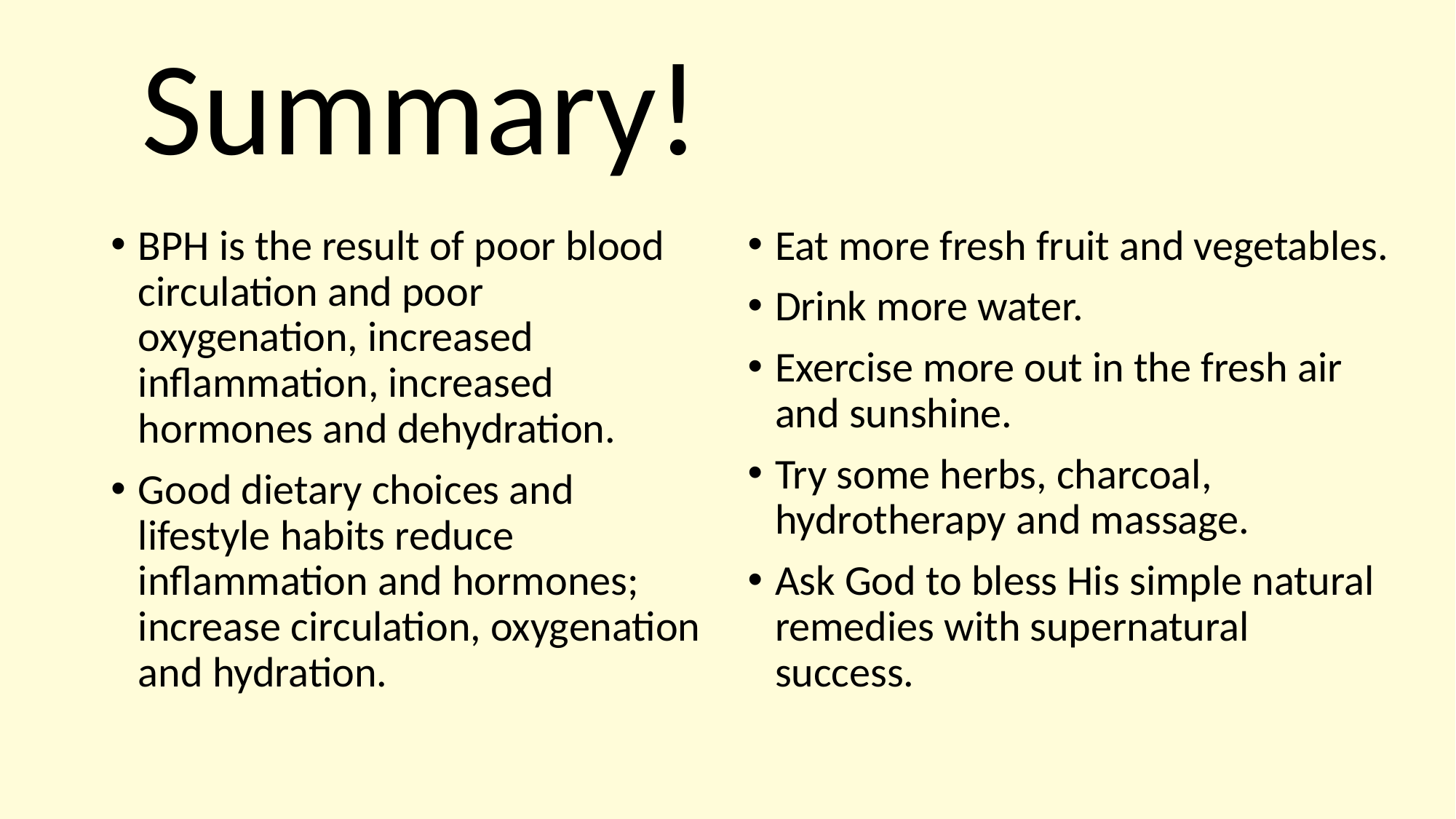

# Summary!
BPH is the result of poor blood circulation and poor oxygenation, increased inflammation, increased hormones and dehydration.
Good dietary choices and lifestyle habits reduce inflammation and hormones; increase circulation, oxygenation and hydration.
Eat more fresh fruit and vegetables.
Drink more water.
Exercise more out in the fresh air and sunshine.
Try some herbs, charcoal, hydrotherapy and massage.
Ask God to bless His simple natural remedies with supernatural success.